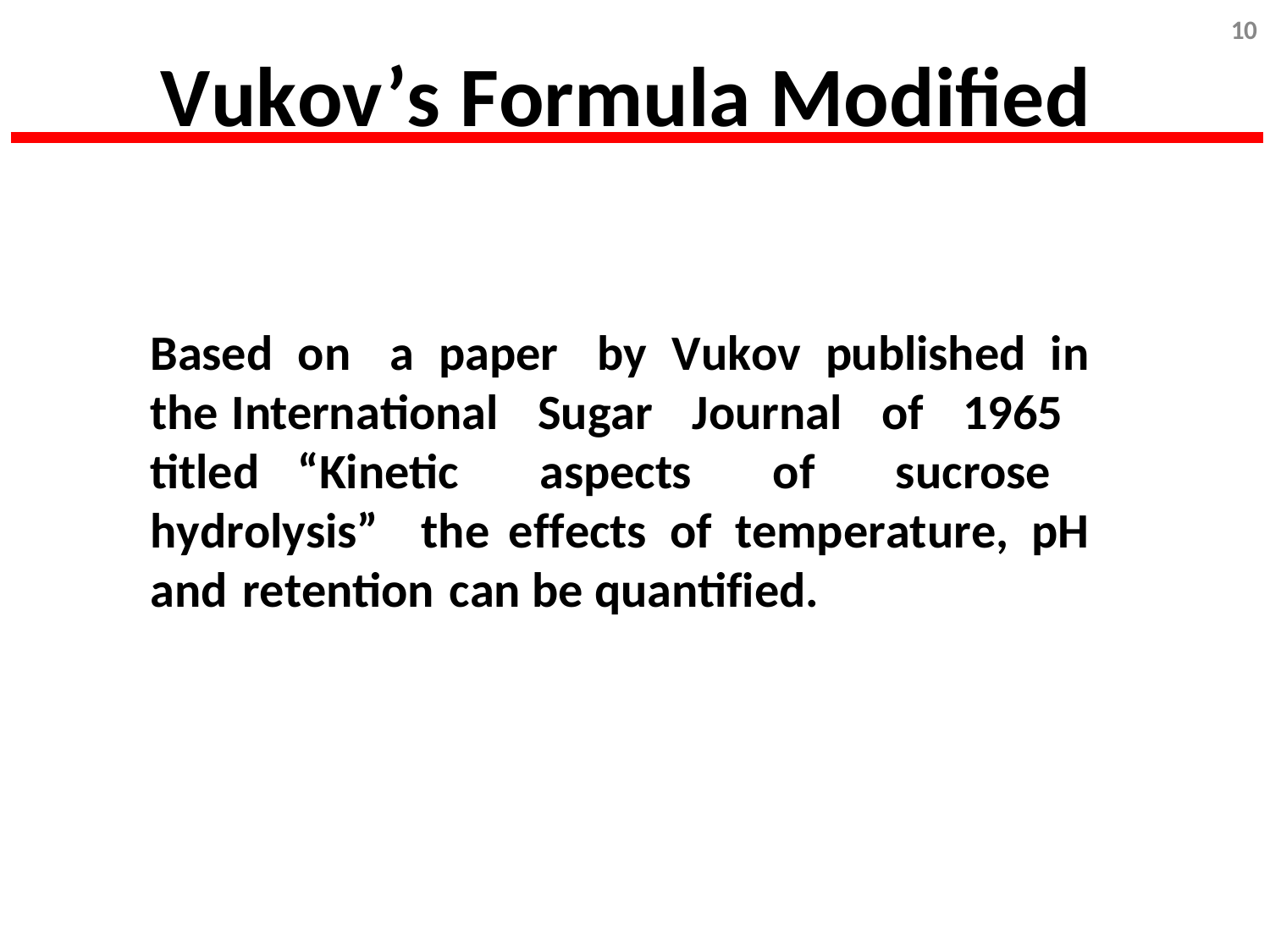

10
# Vukov’s Formula Modified

Based on  a paper  by Vukov published in the International   Sugar   Journal   of   1965   titled “Kinetic  aspects  of  sucrose  hydrolysis”  the effects of temperature, pH and retention can be quantified.